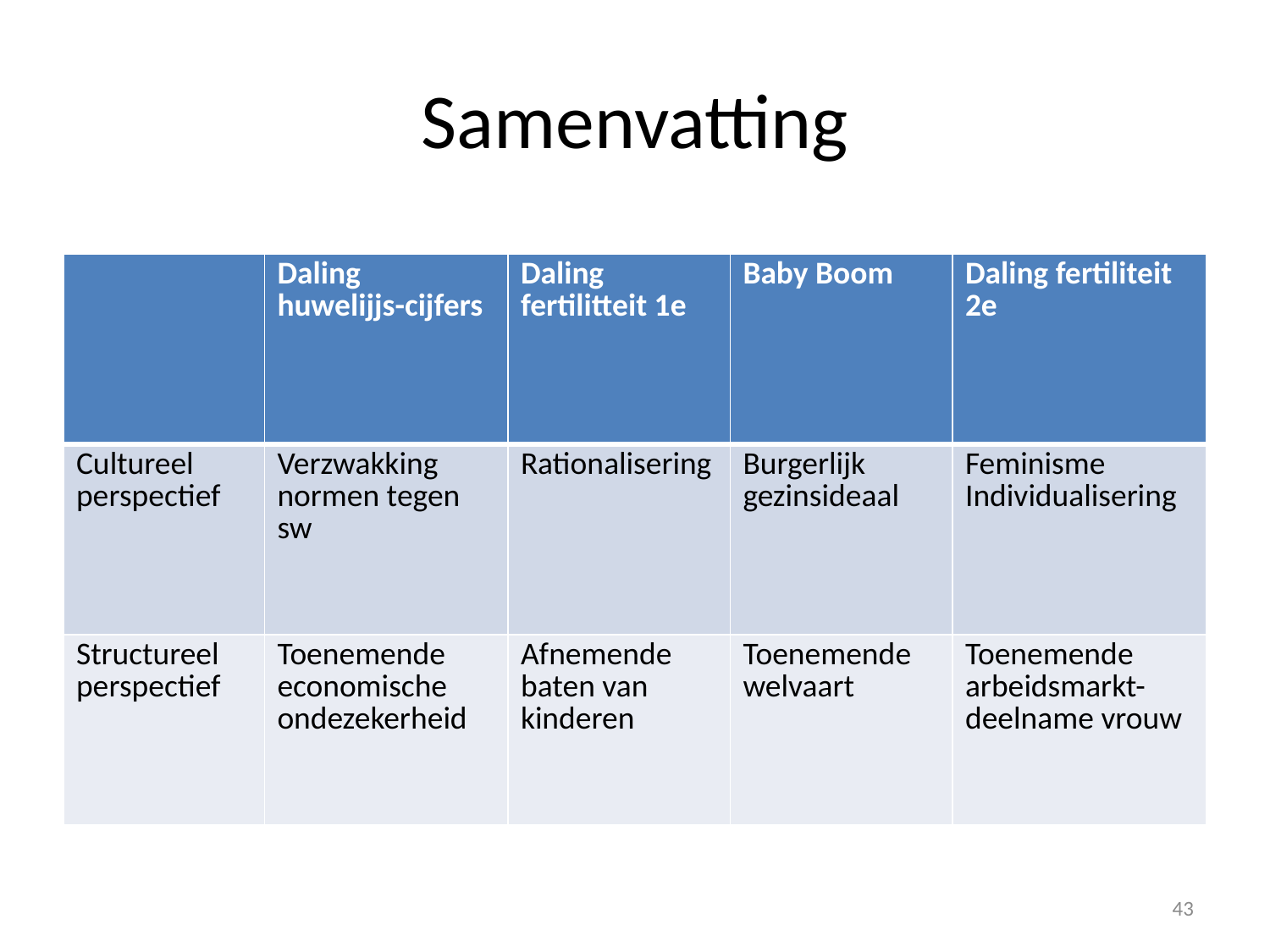

# Samenvatting
|  | Daling huwelijjs-cijfers | Daling fertilitteit 1e | Baby Boom | Daling fertiliteit 2e |
| --- | --- | --- | --- | --- |
| Cultureel perspectief | Verzwakking normen tegen sw | Rationalisering | Burgerlijk gezinsideaal | Feminisme Individualisering |
| Structureel perspectief | Toenemende economische ondezekerheid | Afnemende baten van kinderen | Toenemende welvaart | Toenemende arbeidsmarkt-deelname vrouw |
43